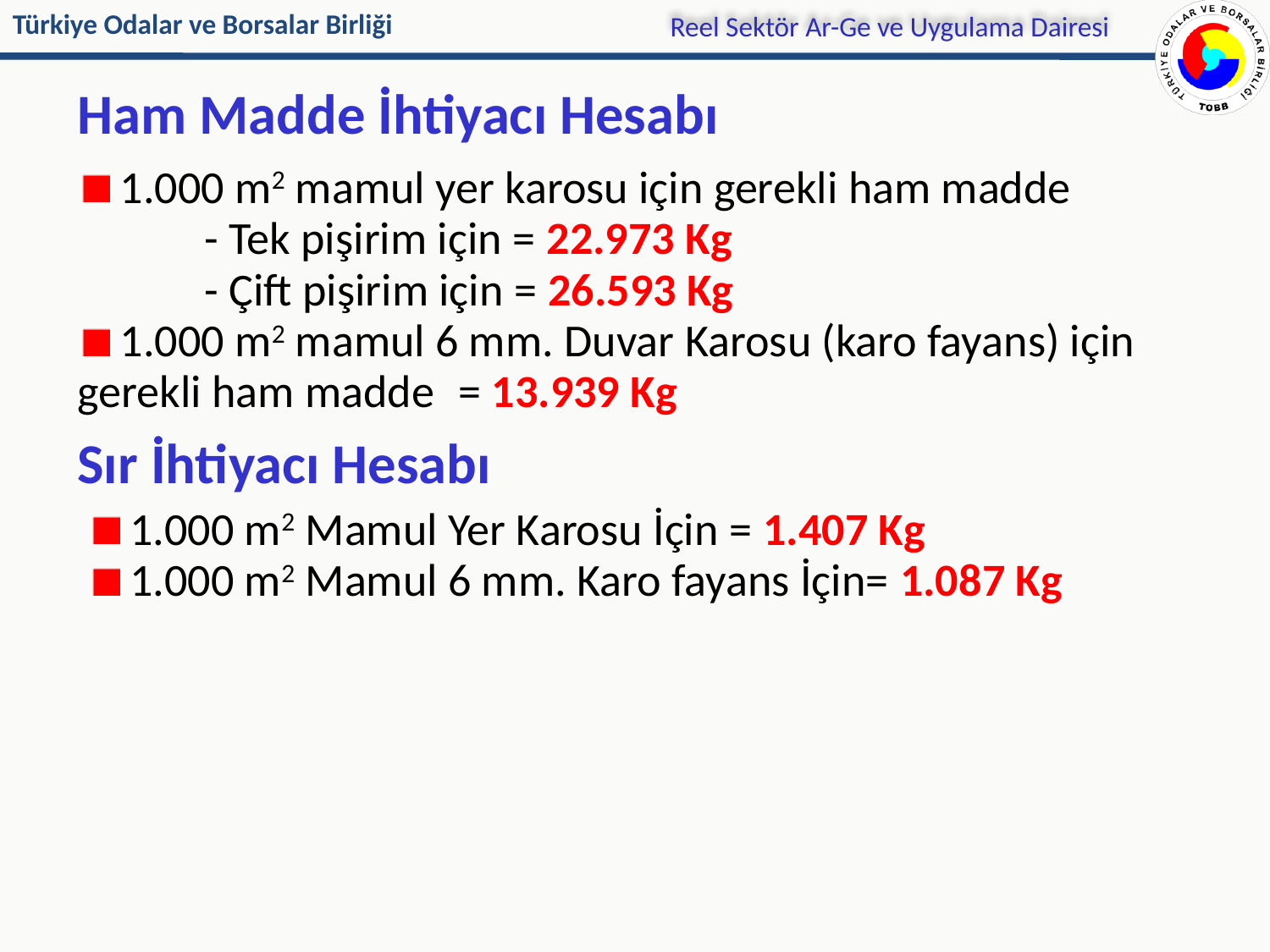

Reel Sektör Ar-Ge ve Uygulama Dairesi
Ham Madde İhtiyacı Hesabı
 1.000 m2 mamul yer karosu için gerekli ham madde
	- Tek pişirim için = 22.973 Kg
	- Çift pişirim için = 26.593 Kg
 1.000 m2 mamul 6 mm. Duvar Karosu (karo fayans) için gerekli ham madde 	= 13.939 Kg
Sır İhtiyacı Hesabı
 1.000 m2 Mamul Yer Karosu İçin = 1.407 Kg
 1.000 m2 Mamul 6 mm. Karo fayans İçin= 1.087 Kg